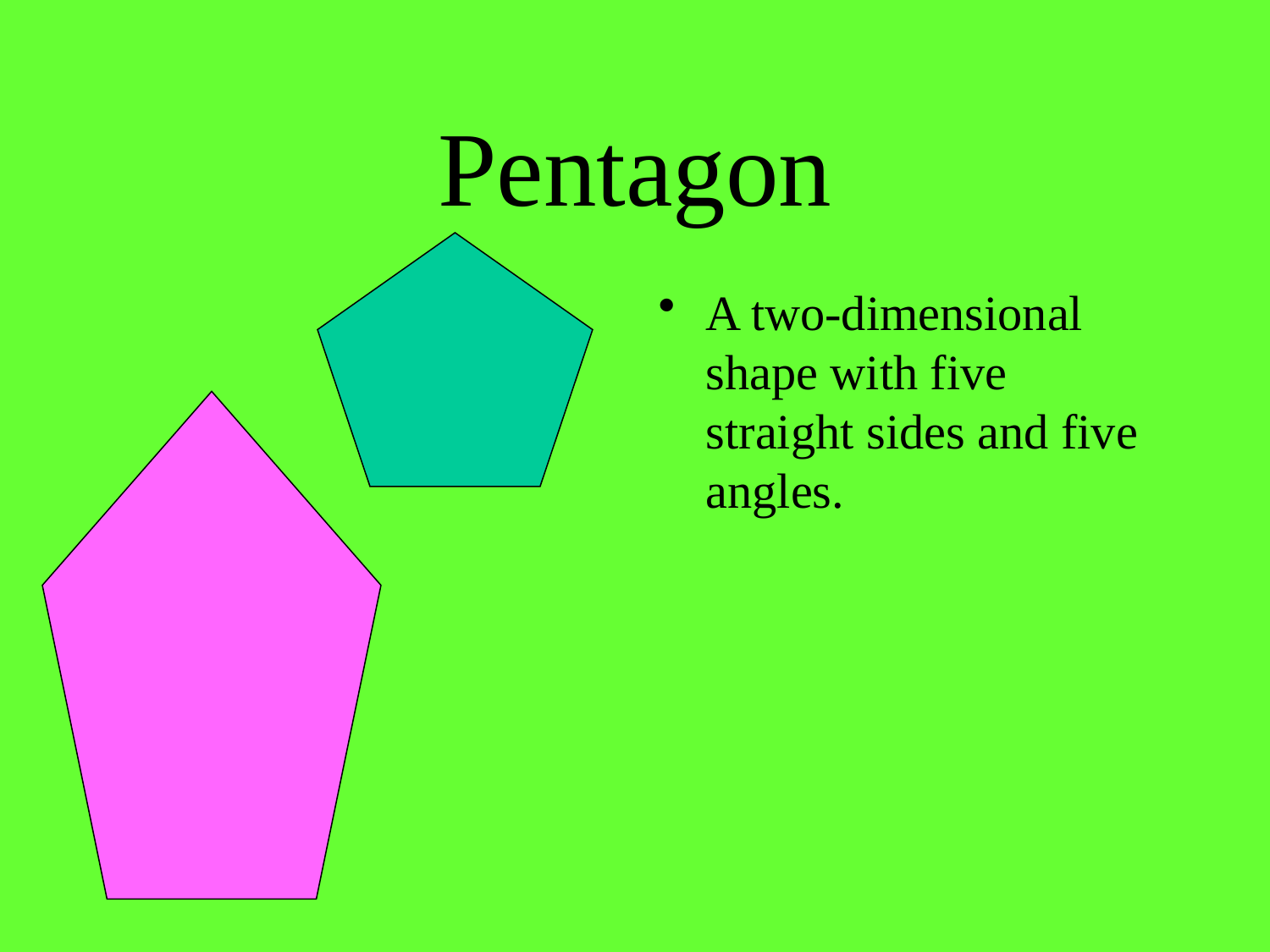

# Pentagon

A two-dimensional shape with five straight sides and five angles.